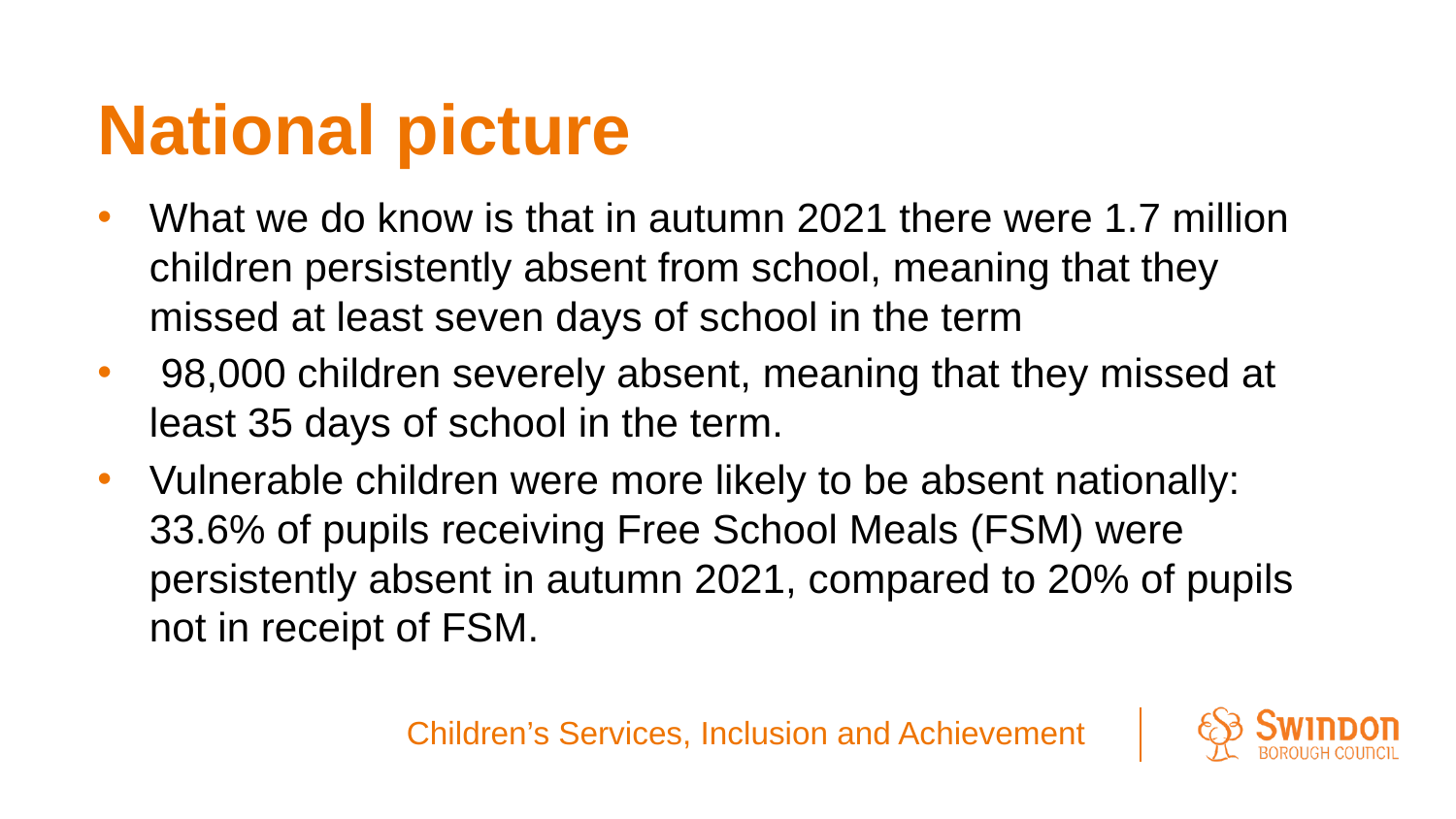

# National picture
What we do know is that in autumn 2021 there were 1.7 million children persistently absent from school, meaning that they missed at least seven days of school in the term
 98,000 children severely absent, meaning that they missed at least 35 days of school in the term.
Vulnerable children were more likely to be absent nationally: 33.6% of pupils receiving Free School Meals (FSM) were persistently absent in autumn 2021, compared to 20% of pupils not in receipt of FSM.